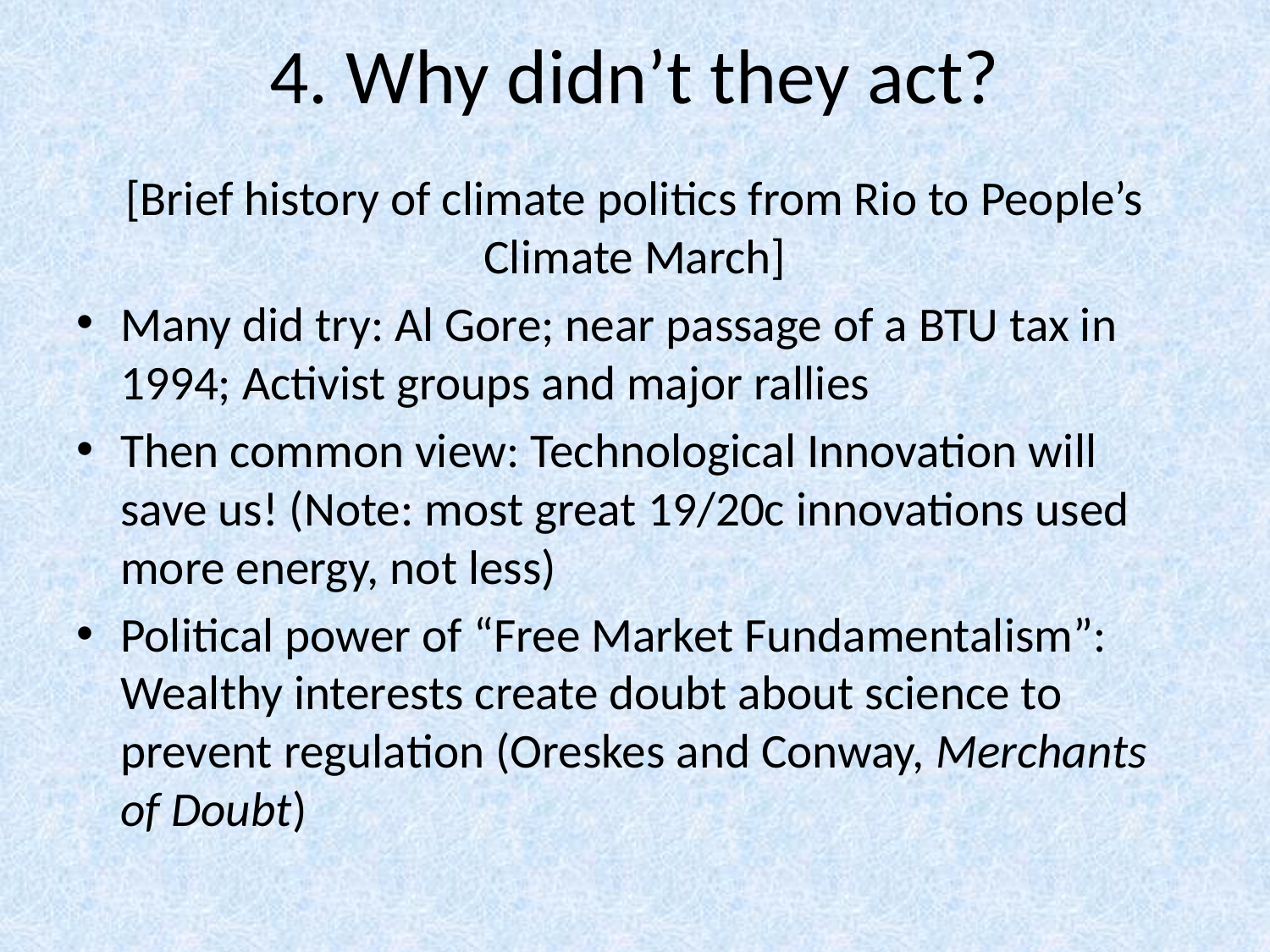

# 4. Why didn’t they act?
[Brief history of climate politics from Rio to People’s Climate March]
Many did try: Al Gore; near passage of a BTU tax in 1994; Activist groups and major rallies
Then common view: Technological Innovation will save us! (Note: most great 19/20c innovations used more energy, not less)
Political power of “Free Market Fundamentalism”: Wealthy interests create doubt about science to prevent regulation (Oreskes and Conway, Merchants of Doubt)